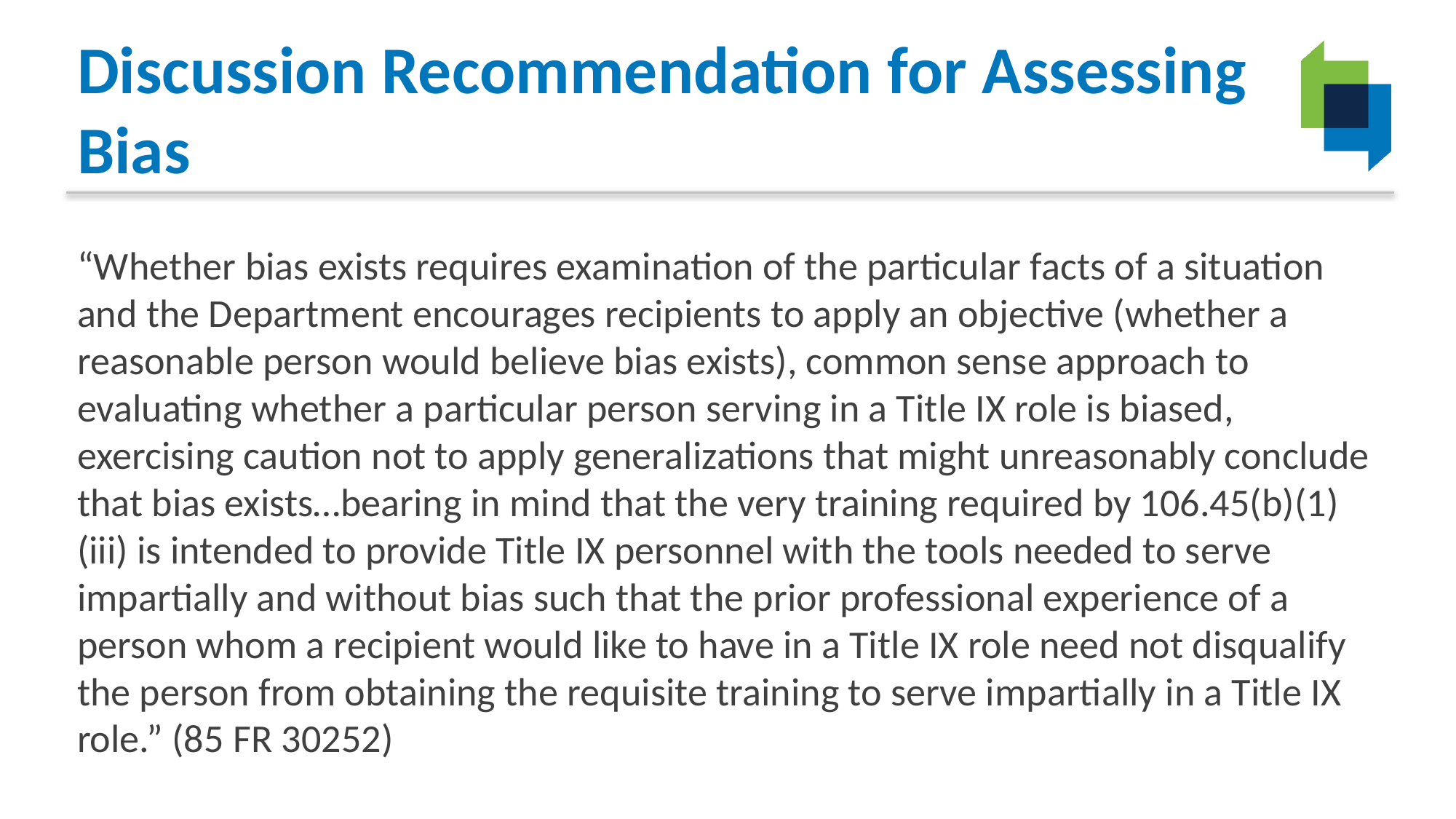

# Discussion Recommendation for Assessing Bias
“Whether bias exists requires examination of the particular facts of a situation and the Department encourages recipients to apply an objective (whether a reasonable person would believe bias exists), common sense approach to evaluating whether a particular person serving in a Title IX role is biased, exercising caution not to apply generalizations that might unreasonably conclude that bias exists…bearing in mind that the very training required by 106.45(b)(1)(iii) is intended to provide Title IX personnel with the tools needed to serve impartially and without bias such that the prior professional experience of a person whom a recipient would like to have in a Title IX role need not disqualify the person from obtaining the requisite training to serve impartially in a Title IX role.” (85 FR 30252)